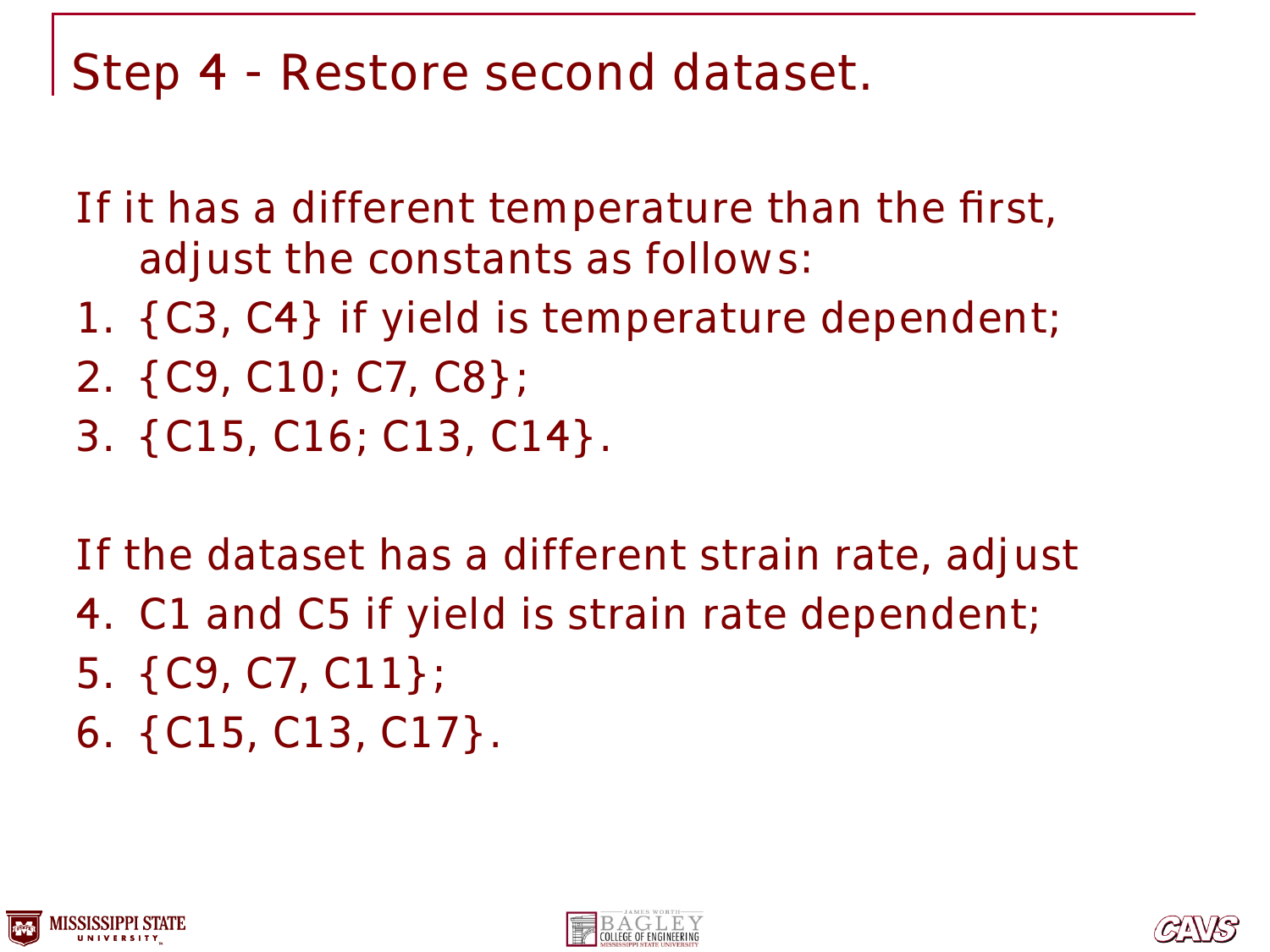

# Step 4 - Restore second dataset.

If it has a different temperature than the first, adjust the constants as follows:
{C3, C4} if yield is temperature dependent;
{C9, C10; C7, C8};
{C15, C16; C13, C14}.

If the dataset has a different strain rate, adjust
C1 and C5 if yield is strain rate dependent;
{C9, C7, C11};
{C15, C13, C17}.